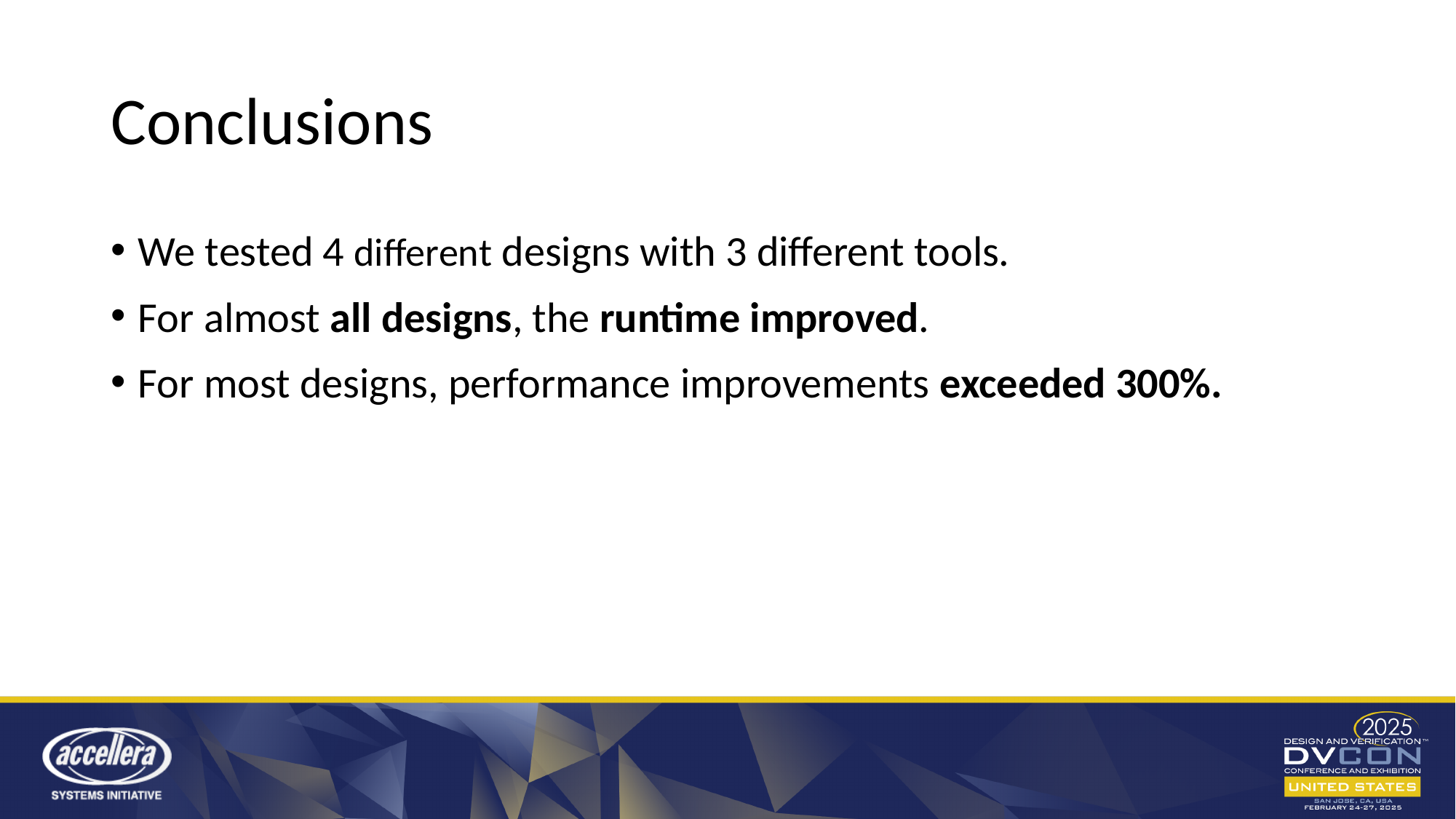

# Conclusions
We tested 4 different designs with 3 different tools.
For almost all designs, the runtime improved.
For most designs, performance improvements exceeded 300%.